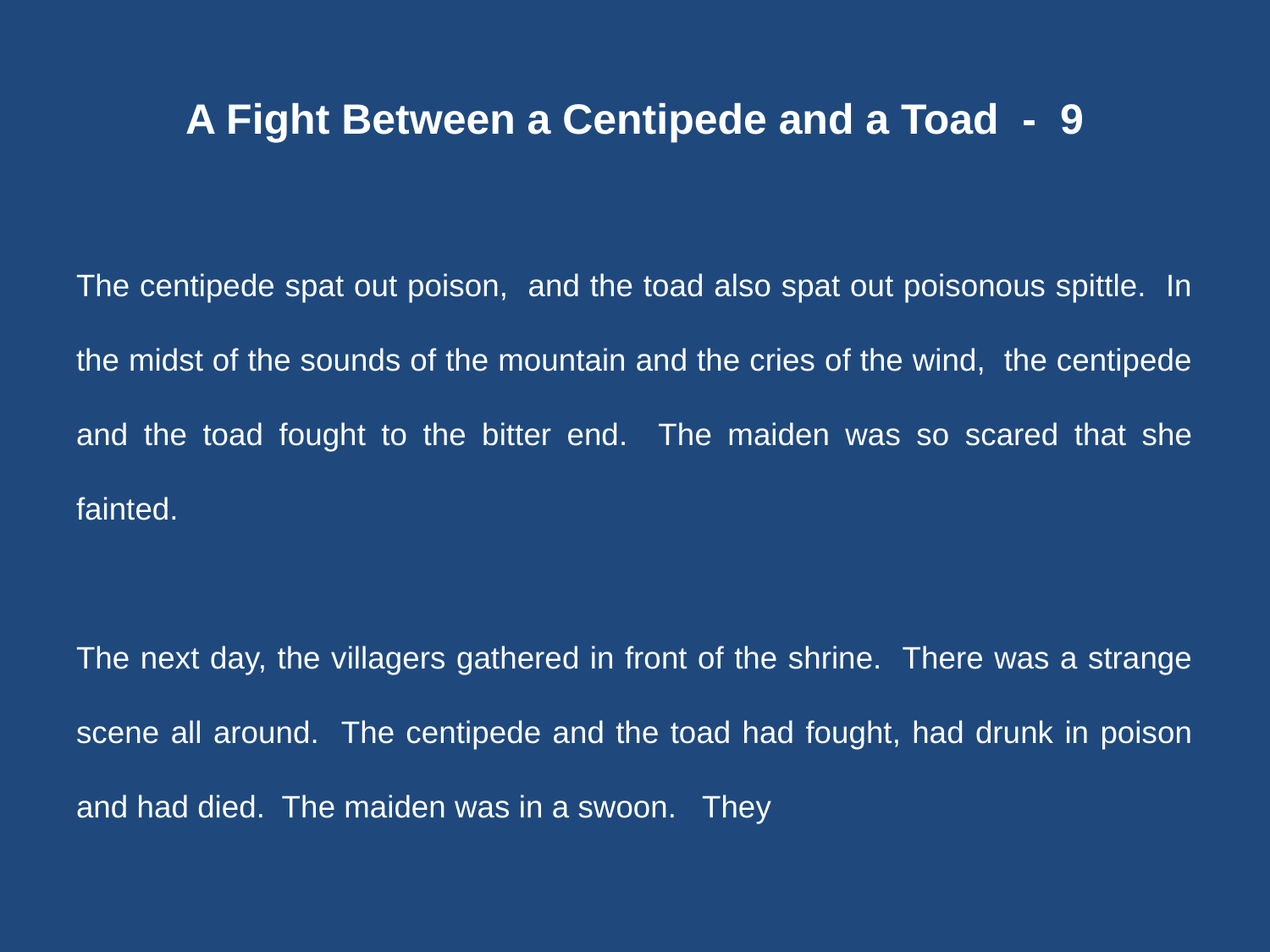

# A Fight Between a Centipede and a Toad  -  9
The centipede spat out poison,  and the toad also spat out poisonous spittle.  In the midst of the sounds of the mountain and the cries of the wind,  the centipede and the toad fought to the bitter end.  The maiden was so scared that she fainted.

The next day, the villagers gathered in front of the shrine.  There was a strange scene all around.  The centipede and the toad had fought, had drunk in poison and had died.  The maiden was in a swoon.   They